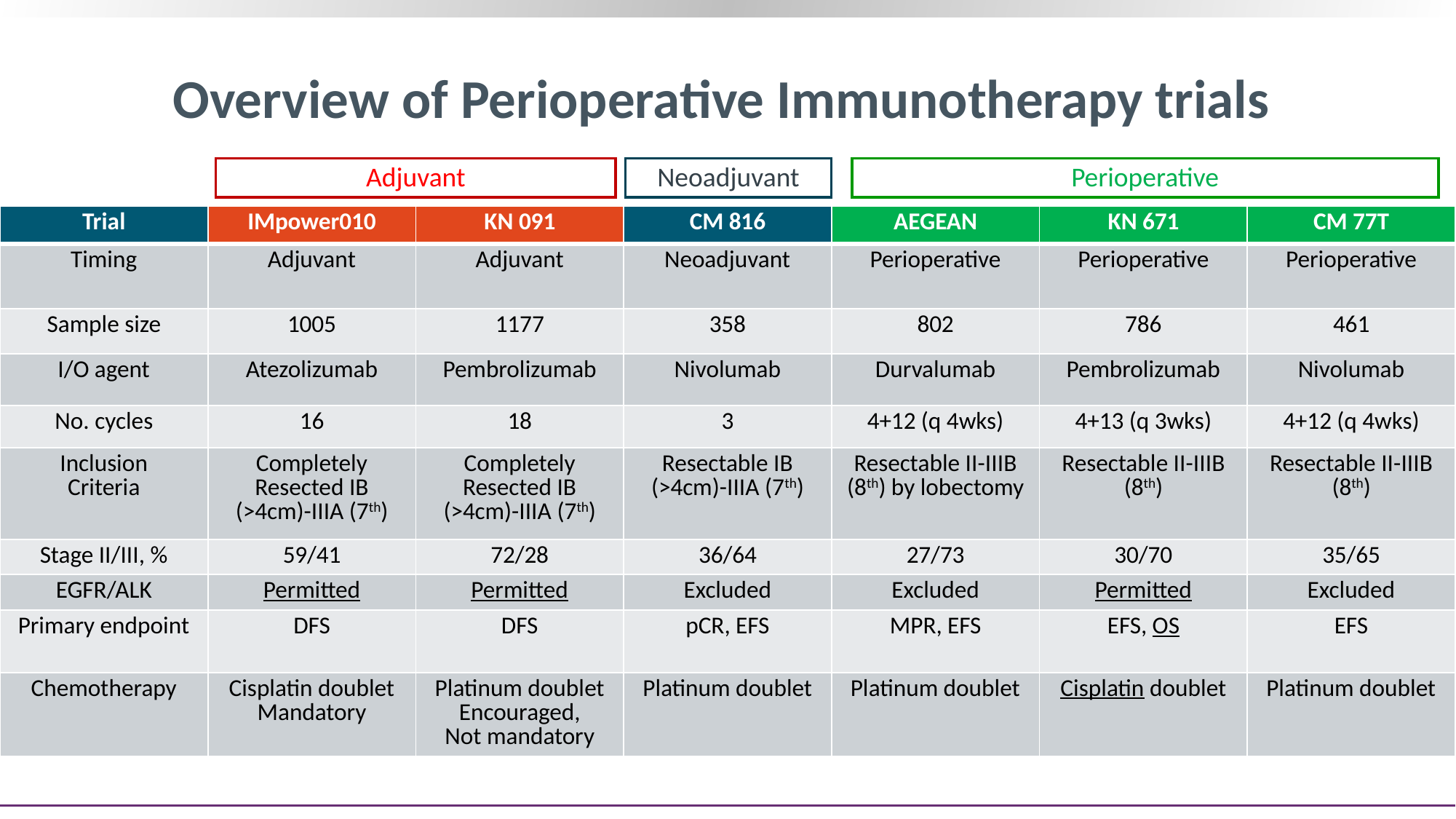

# Overview of Perioperative Immunotherapy trials
Adjuvant
Neoadjuvant
Perioperative
| Trial | IMpower010 | KN 091 | CM 816 | AEGEAN | KN 671 | CM 77T |
| --- | --- | --- | --- | --- | --- | --- |
| Timing | Adjuvant | Adjuvant | Neoadjuvant | Perioperative | Perioperative | Perioperative |
| Sample size | 1005 | 1177 | 358 | 802 | 786 | 461 |
| I/O agent | Atezolizumab | Pembrolizumab | Nivolumab | Durvalumab | Pembrolizumab | Nivolumab |
| No. cycles | 16 | 18 | 3 | 4+12 (q 4wks) | 4+13 (q 3wks) | 4+12 (q 4wks) |
| Inclusion Criteria | Completely Resected IB (>4cm)-IIIA (7th) | Completely Resected IB (>4cm)-IIIA (7th) | Resectable IB (>4cm)-IIIA (7th) | Resectable II-IIIB (8th) by lobectomy | Resectable II-IIIB (8th) | Resectable II-IIIB (8th) |
| Stage II/III, % | 59/41 | 72/28 | 36/64 | 27/73 | 30/70 | 35/65 |
| EGFR/ALK | Permitted | Permitted | Excluded | Excluded | Permitted | Excluded |
| Primary endpoint | DFS | DFS | pCR, EFS | MPR, EFS | EFS, OS | EFS |
| Chemotherapy | Cisplatin doublet Mandatory | Platinum doublet Encouraged, Not mandatory | Platinum doublet | Platinum doublet | Cisplatin doublet | Platinum doublet |